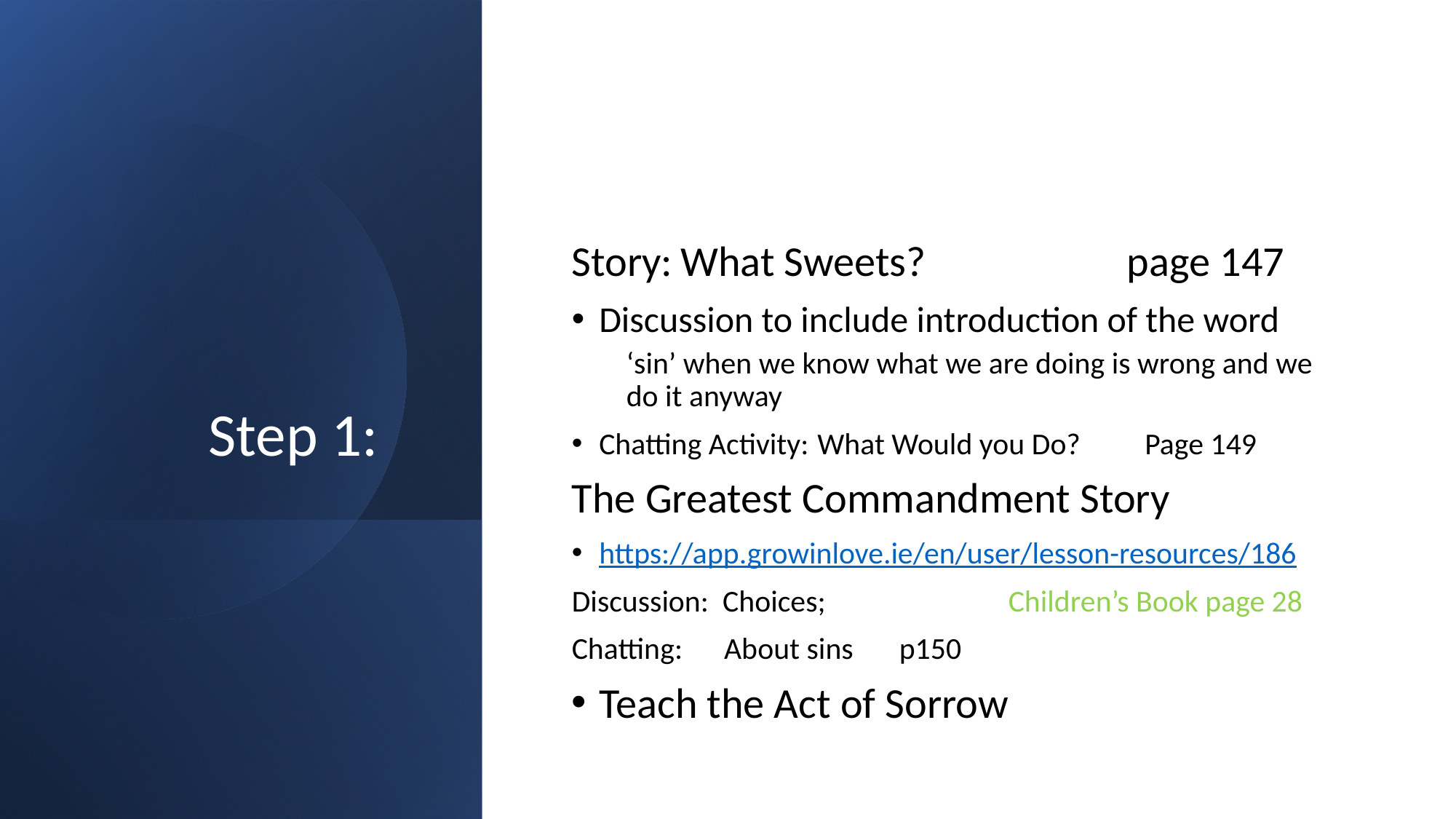

Story:	What Sweets? 		 page 147
Discussion to include introduction of the word
‘sin’ when we know what we are doing is wrong and we do it anyway
Chatting Activity:	What Would you Do? 	Page 149
The Greatest Commandment Story
https://app.growinlove.ie/en/user/lesson-resources/186
Discussion:  Choices; 		Children’s Book page 28
Chatting:      About sins	p150
Teach the Act of Sorrow

# Step 1: